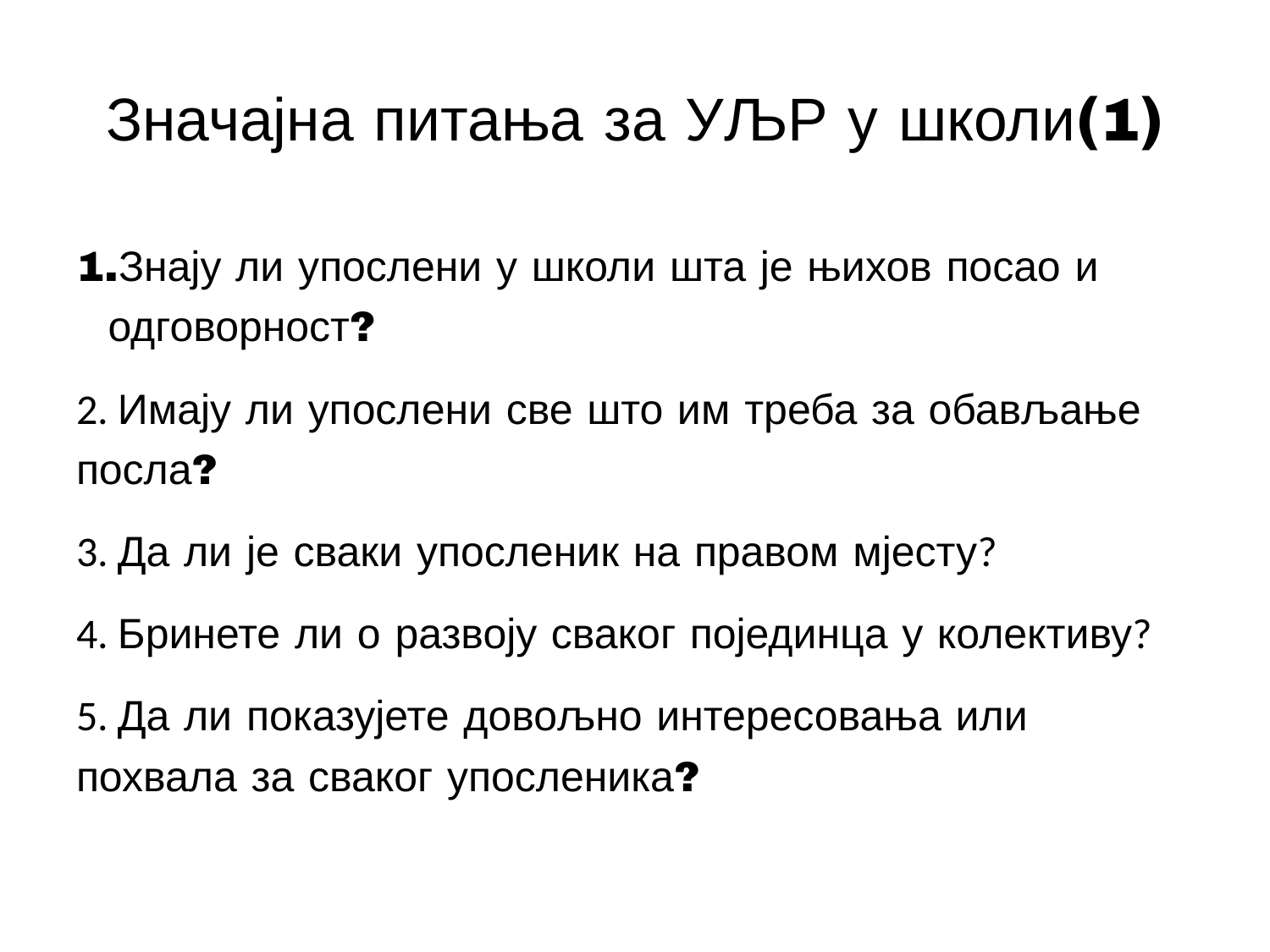

# Значајна питања за УЉР у школи(1)
1.Знају ли упослени у школи шта је њихов посао и одговорност?
2. Имају ли упослени све што им треба за обављање посла?
3. Да ли је сваки упосленик на правом мјесту?
4. Бринете ли о развоју сваког појединца у колективу?
5. Да ли показујете довољно интересовања или похвала за сваког упосленика?